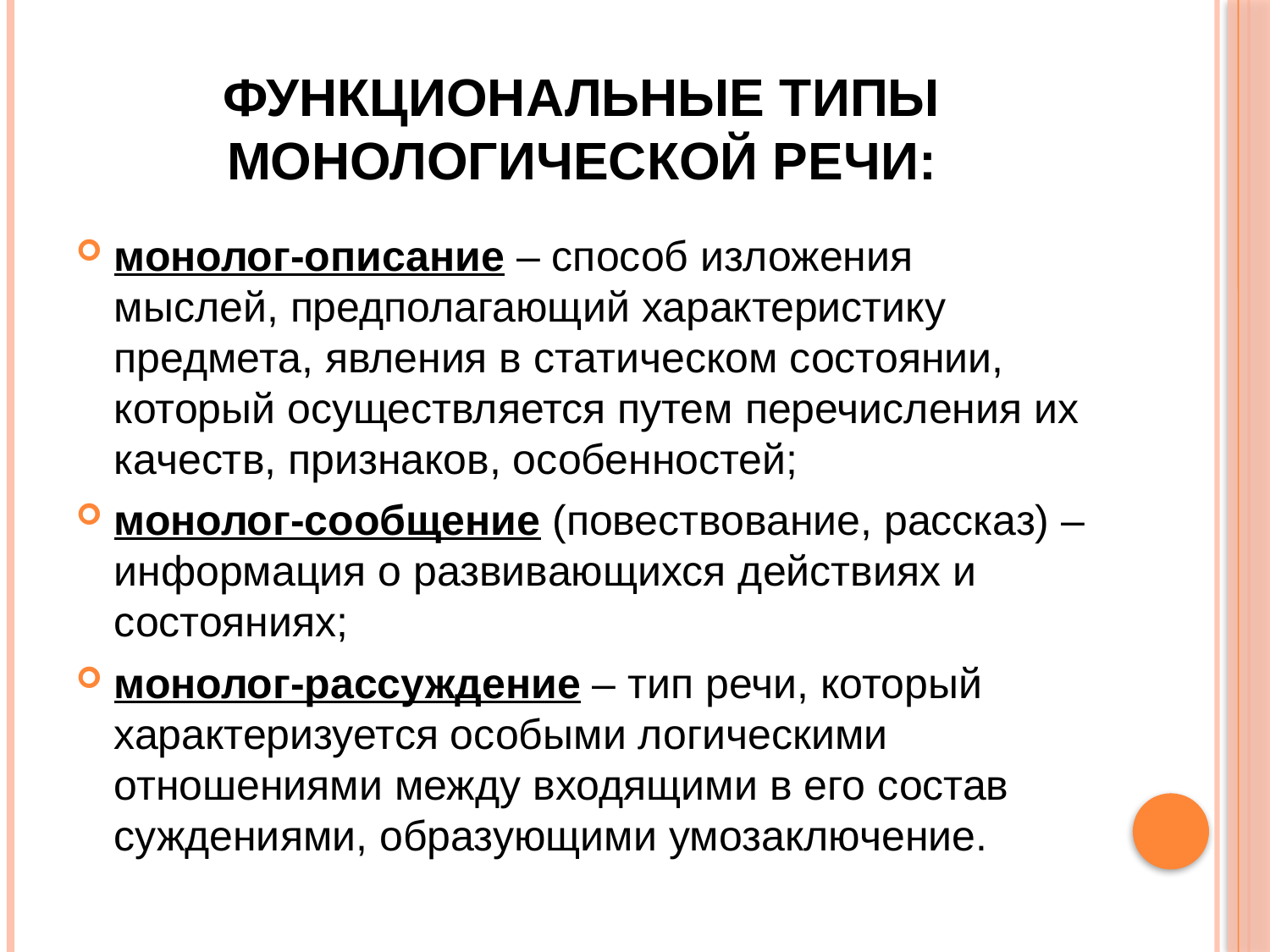

# Функциональные типы монологической речи:
монолог-описание – способ изложения мыслей, предполагающий характеристику предмета, явления в статическом состоянии, который осуществляется путем перечисления их качеств, признаков, особенностей;
монолог-сообщение (повествование, рассказ) – информация о развивающихся действиях и состояниях;
монолог-рассуждение – тип речи, который характеризуется особыми логическими отношениями между входящими в его состав суждениями, образующими умозаключение.